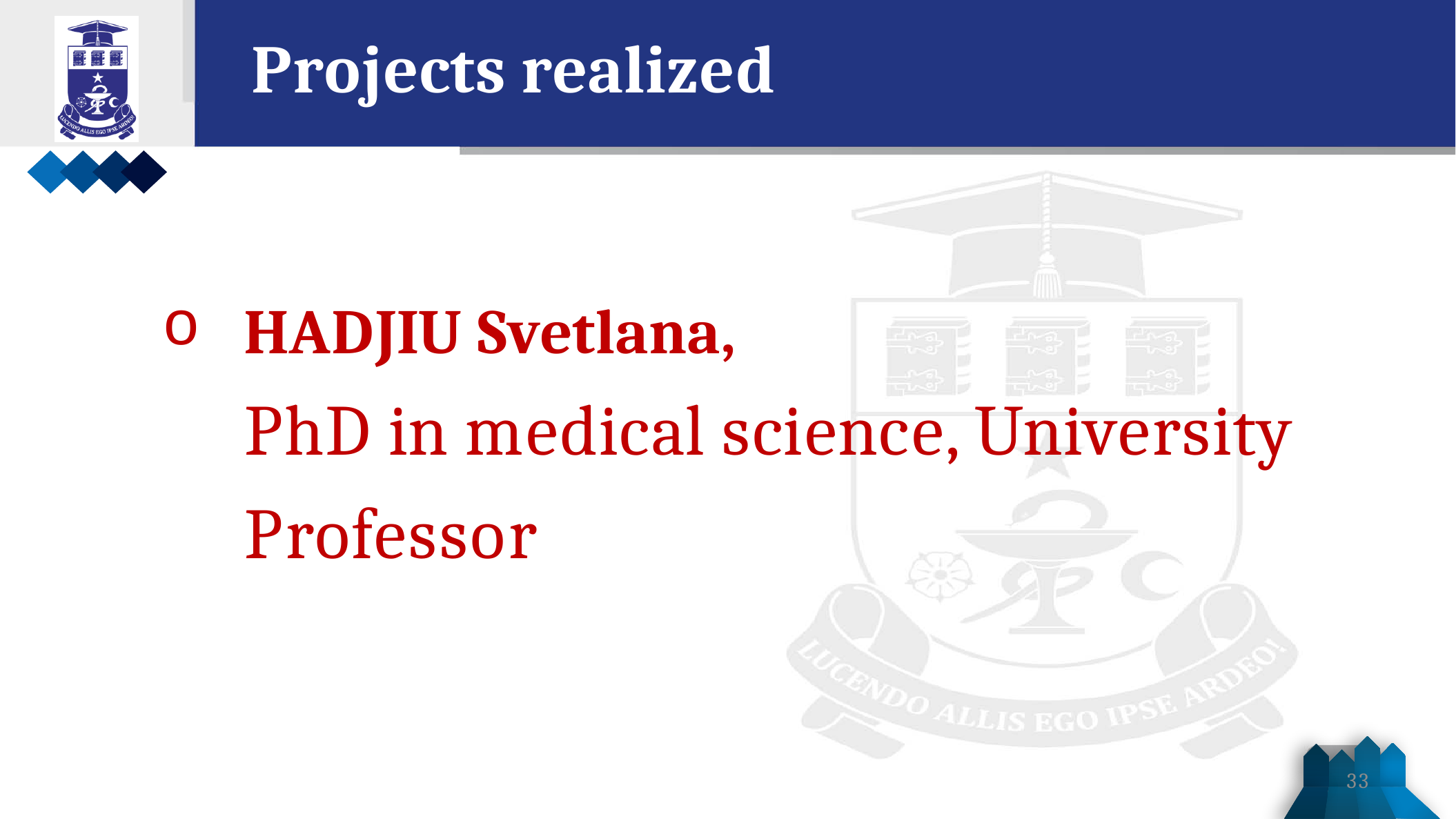

Projects realized
HADJIU Svetlana,
PhD in medical science, University Professor
33